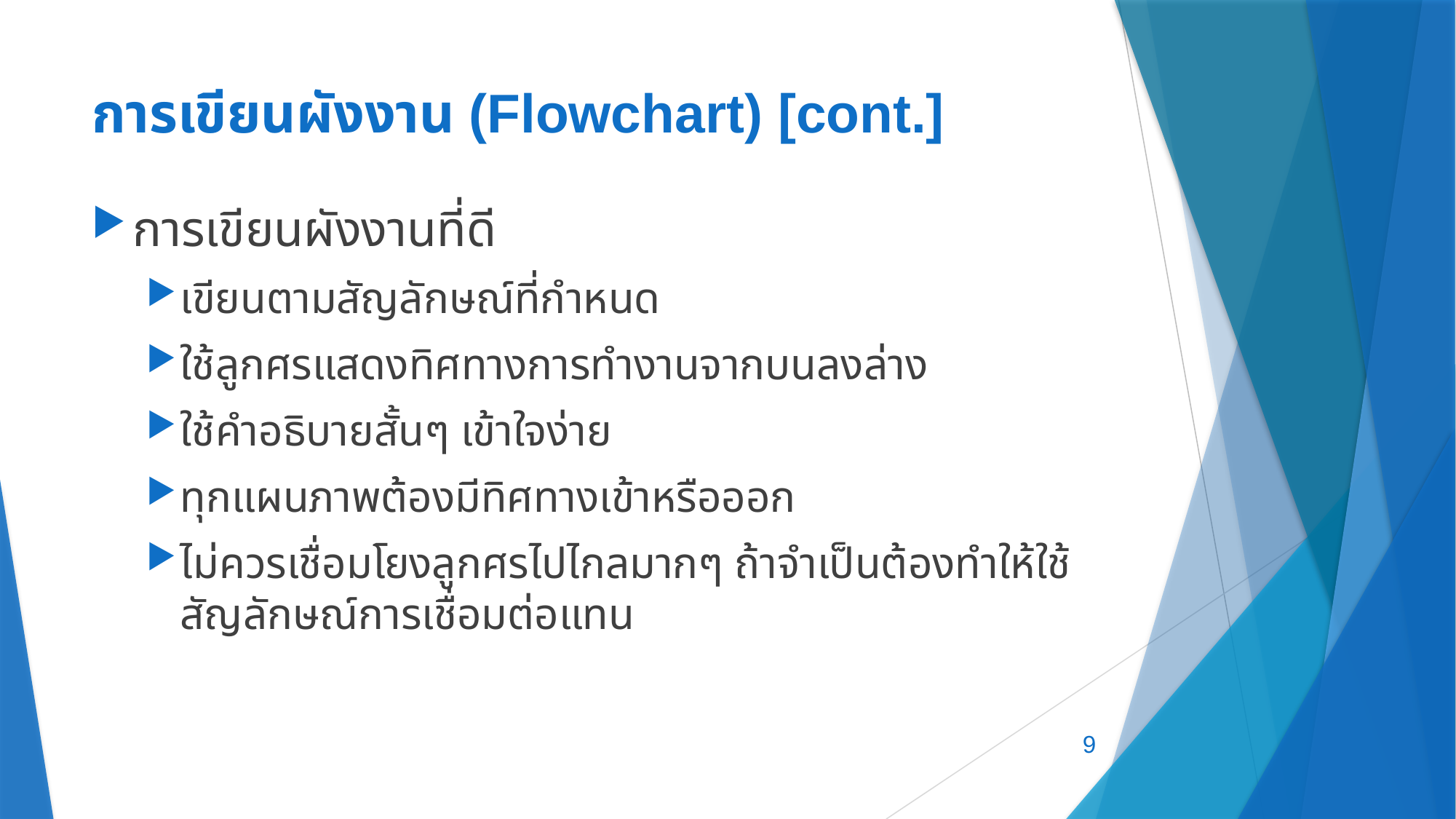

# การเขียนผังงาน (Flowchart) [cont.]
การเขียนผังงานที่ดี
เขียนตามสัญลักษณ์ที่กำหนด
ใช้ลูกศรแสดงทิศทางการทำงานจากบนลงล่าง
ใช้คำอธิบายสั้นๆ เข้าใจง่าย
ทุกแผนภาพต้องมีทิศทางเข้าหรือออก
ไม่ควรเชื่อมโยงลูกศรไปไกลมากๆ ถ้าจำเป็นต้องทำให้ใช้สัญลักษณ์การเชื่อมต่อแทน
9